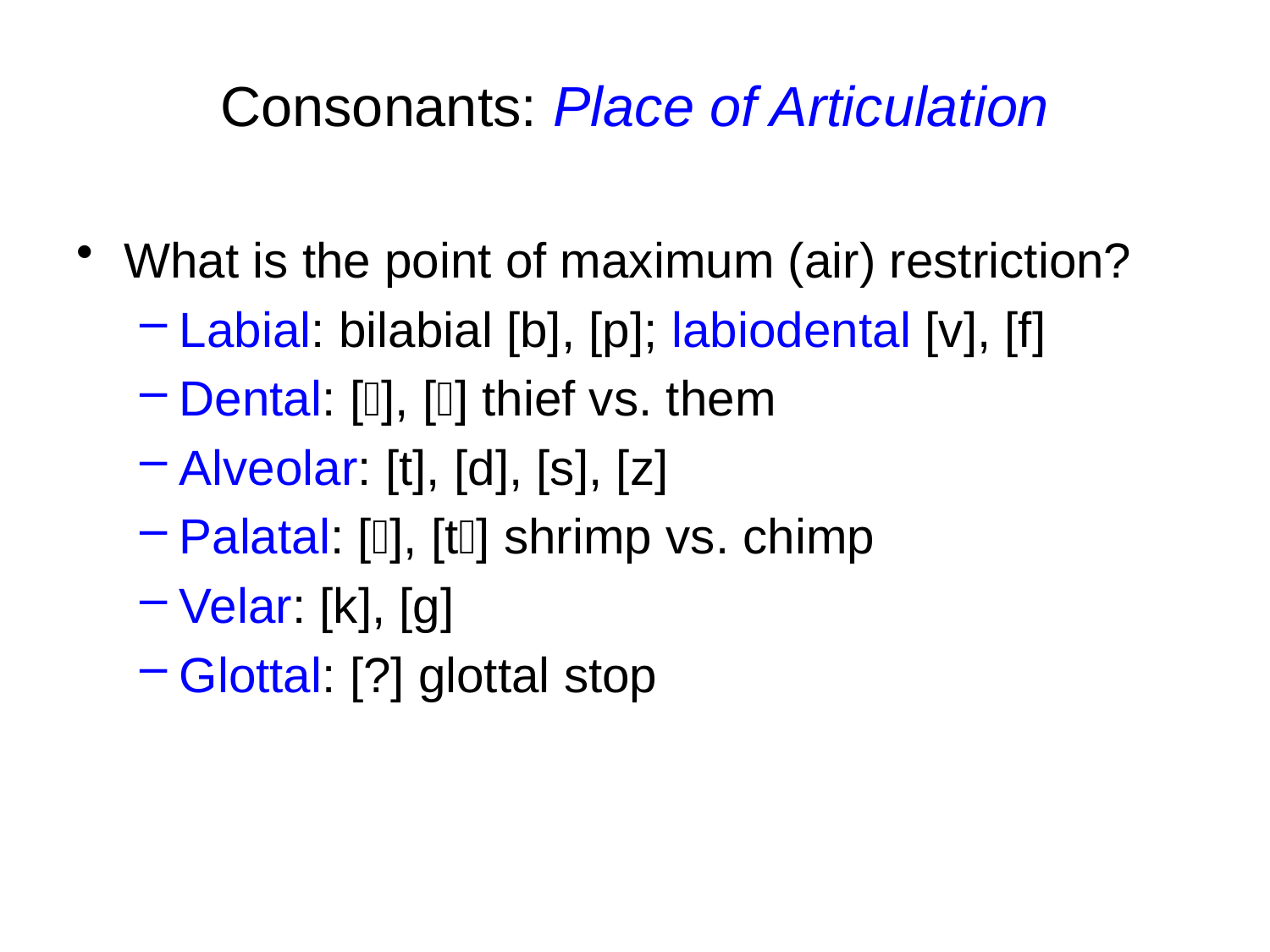

# Consonants: Place of Articulation
What is the point of maximum (air) restriction?
Labial: bilabial [b], [p]; labiodental [v], [f]
Dental: [θ], [δ] thief vs. them
Alveolar: [t], [d], [s], [z]
Palatal: [∫], [t∫] shrimp vs. chimp
Velar: [k], [g]
Glottal: [?] glottal stop